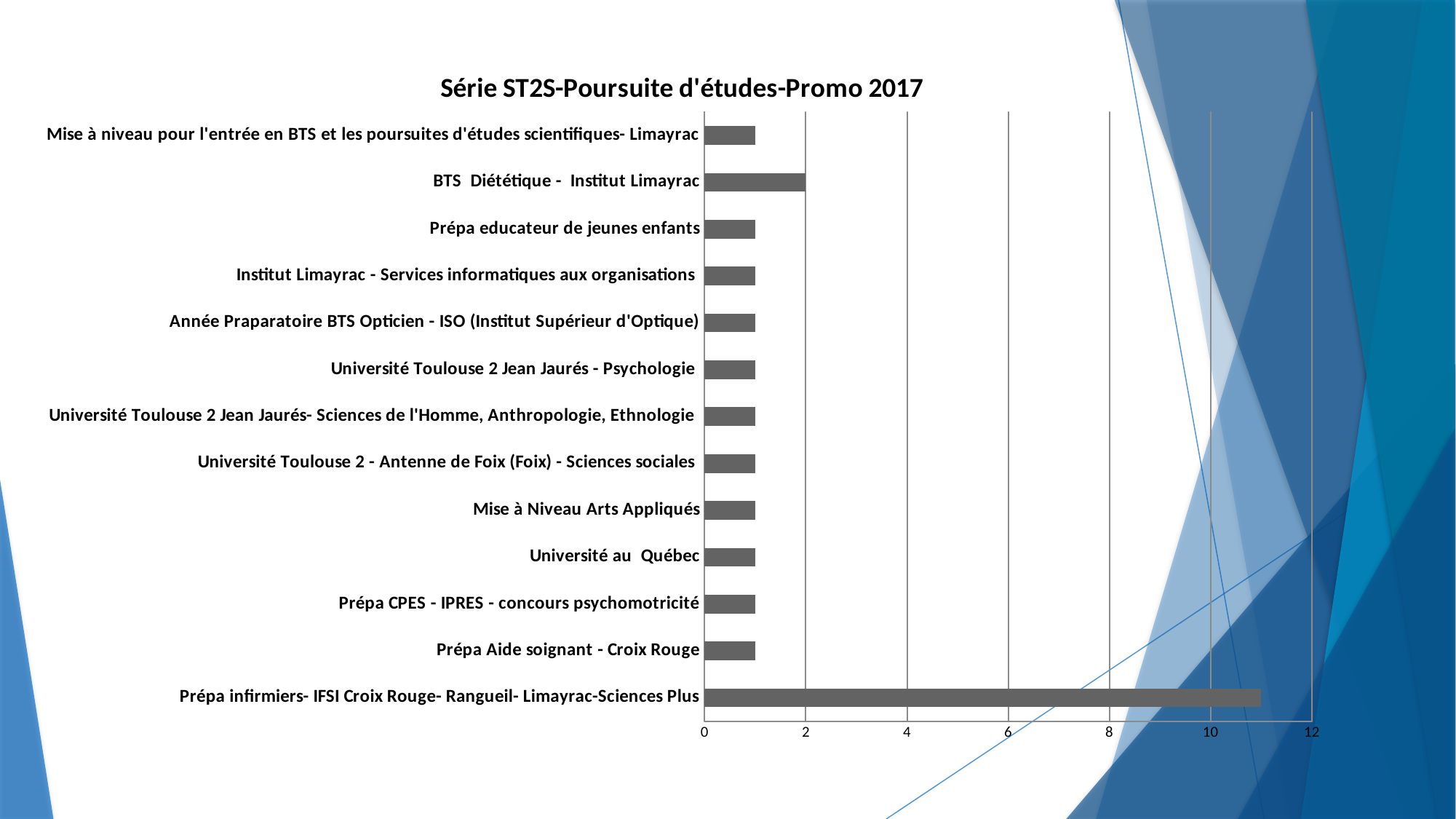

### Chart: Série ST2S-Poursuite d'études-Promo 2017

| Category |  |
|---|---|
| Prépa infirmiers- IFSI Croix Rouge- Rangueil- Limayrac-Sciences Plus | 11.0 |
| Prépa Aide soignant - Croix Rouge | 1.0 |
| Prépa CPES - IPRES - concours psychomotricité | 1.0 |
| Université au  Québec | 1.0 |
| Mise à Niveau Arts Appliqués | 1.0 |
| Université Toulouse 2 - Antenne de Foix (Foix) - Sciences sociales  | 1.0 |
| Université Toulouse 2 Jean Jaurés- Sciences de l'Homme, Anthropologie, Ethnologie  | 1.0 |
| Université Toulouse 2 Jean Jaurés - Psychologie  | 1.0 |
| Année Praparatoire BTS Opticien - ISO (Institut Supérieur d'Optique) | 1.0 |
| Institut Limayrac - Services informatiques aux organisations  | 1.0 |
| Prépa educateur de jeunes enfants | 1.0 |
| BTS  Diététique -  Institut Limayrac | 2.0 |
| Mise à niveau pour l'entrée en BTS et les poursuites d'études scientifiques- Limayrac | 1.0 |

### Chart

| Category |
|---|